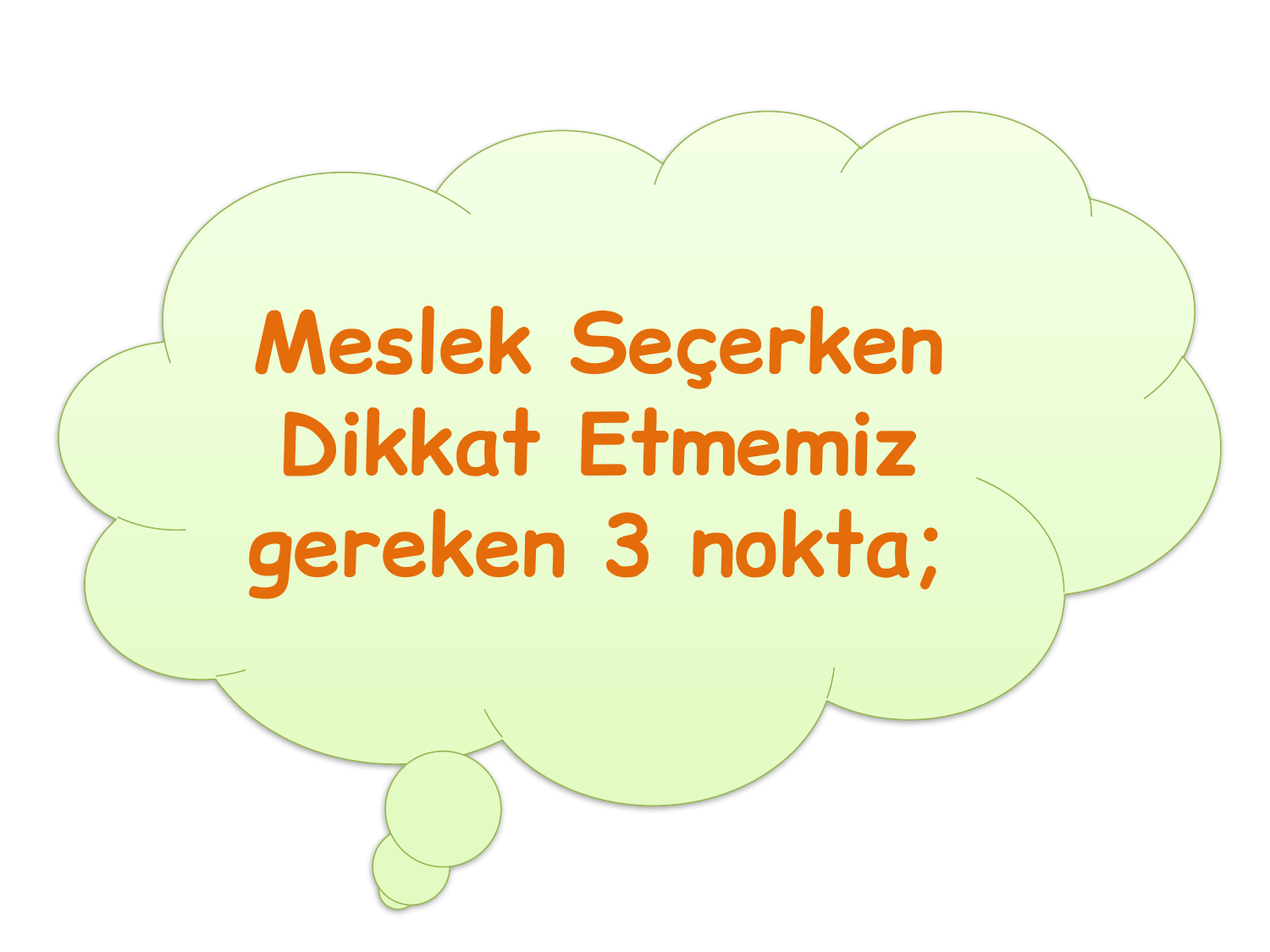

Meslek Seçerken Dikkat Etmemiz gereken 3 nokta;